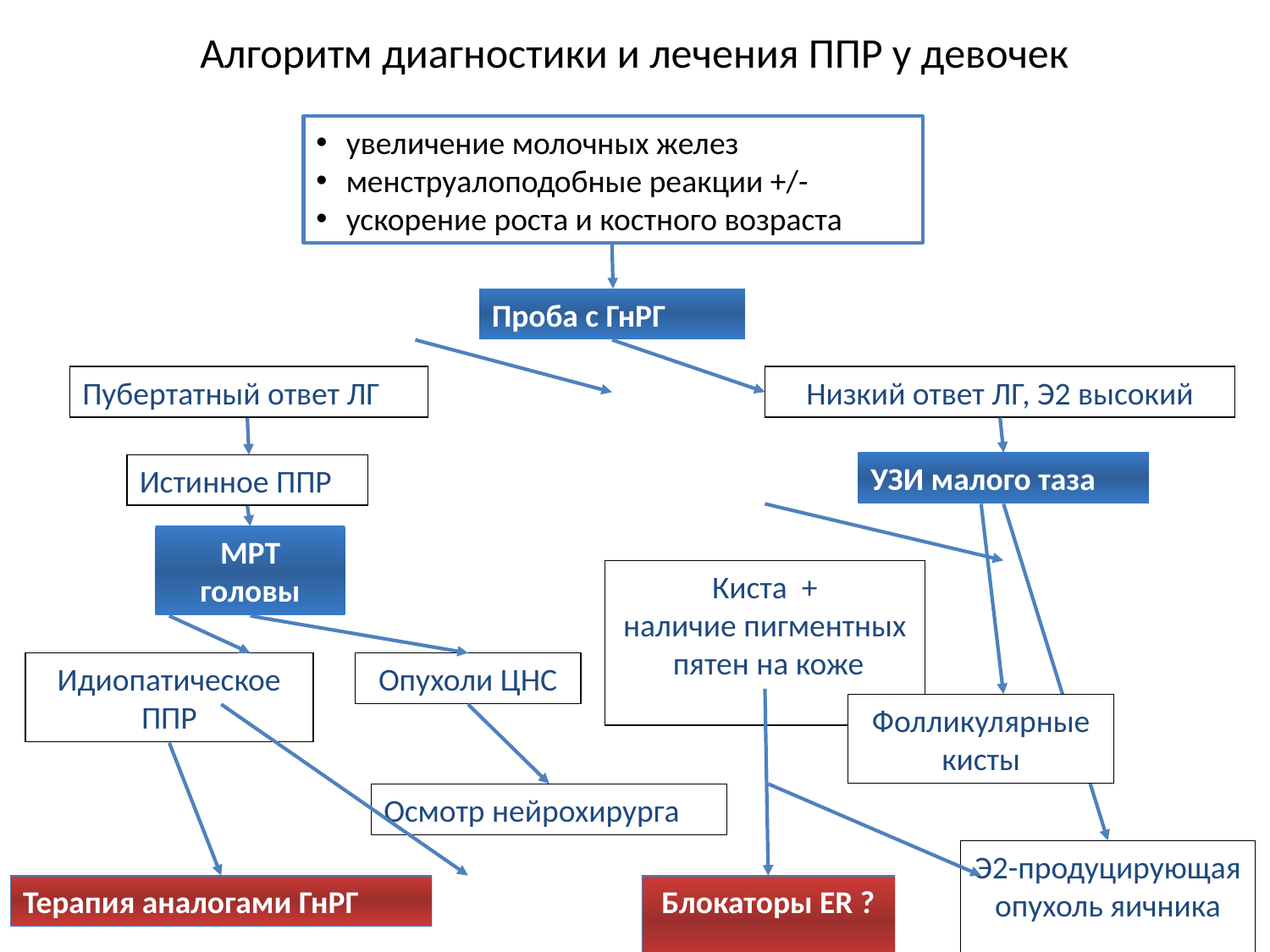

Алгоритм диагностики и лечения ППР у девочек
увеличение молочных желез
менструалоподобные реакции +/-
ускорение роста и костного возраста

Проба с ГнРГ

Пубертатный ответ ЛГ
Низкий ответ ЛГ, Э2 высокий

УЗИ малого таза
Истинное ППР

МРТ головы
Киста  +
наличие пигментных
 пятен на коже

Идиопатическое ППР
Опухоли ЦНС

Фолликулярные
кисты

Осмотр нейрохирурга

Э2-продуцирующая
опухоль яичника
Терапия аналогами ГнРГ
Блокаторы ER ?